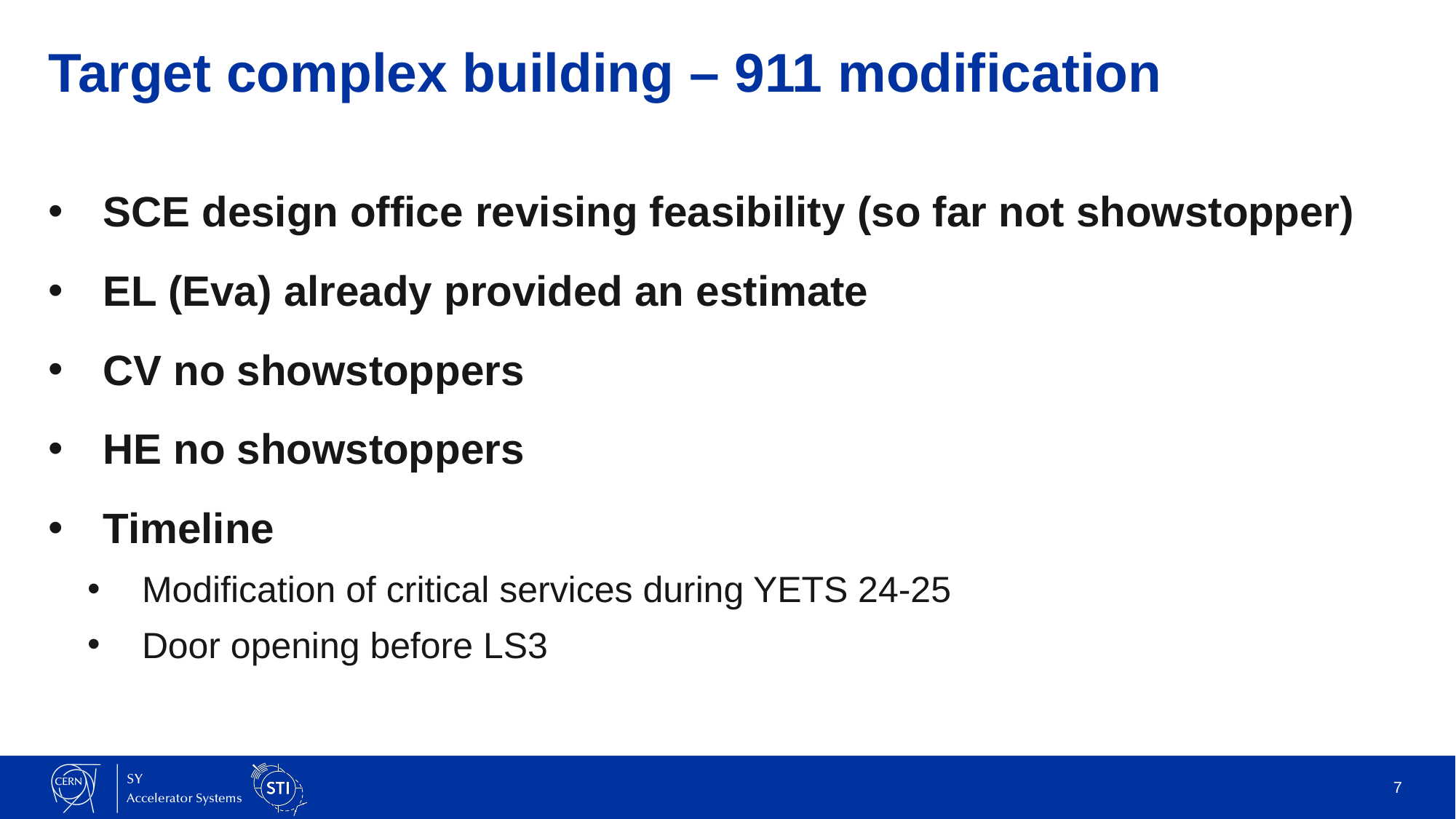

# Target complex building – 911 modification
SCE design office revising feasibility (so far not showstopper)
EL (Eva) already provided an estimate
CV no showstoppers
HE no showstoppers
Timeline
Modification of critical services during YETS 24-25
Door opening before LS3
7